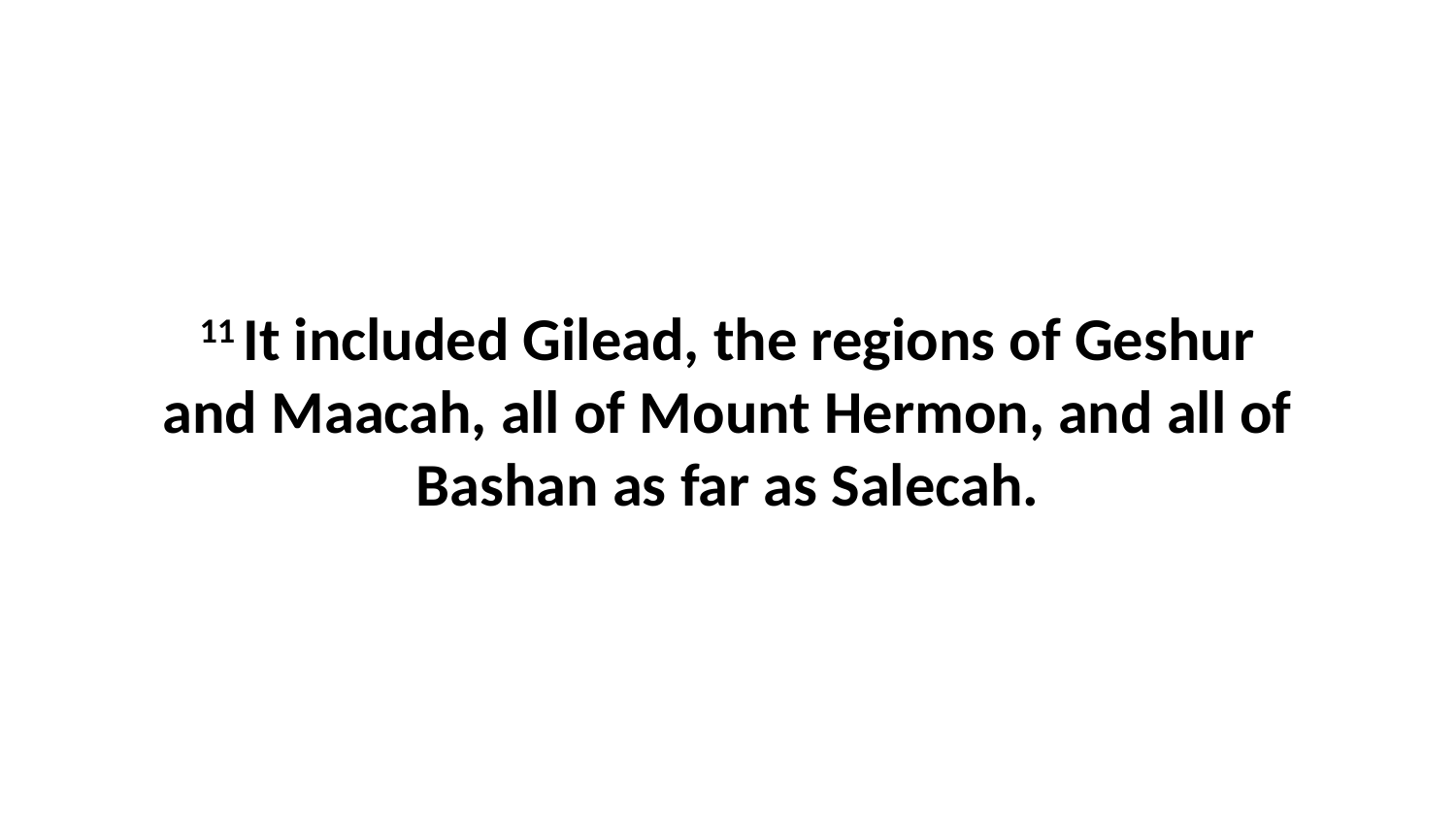

11 It included Gilead, the regions of Geshur and Maacah, all of Mount Hermon, and all of Bashan as far as Salecah.